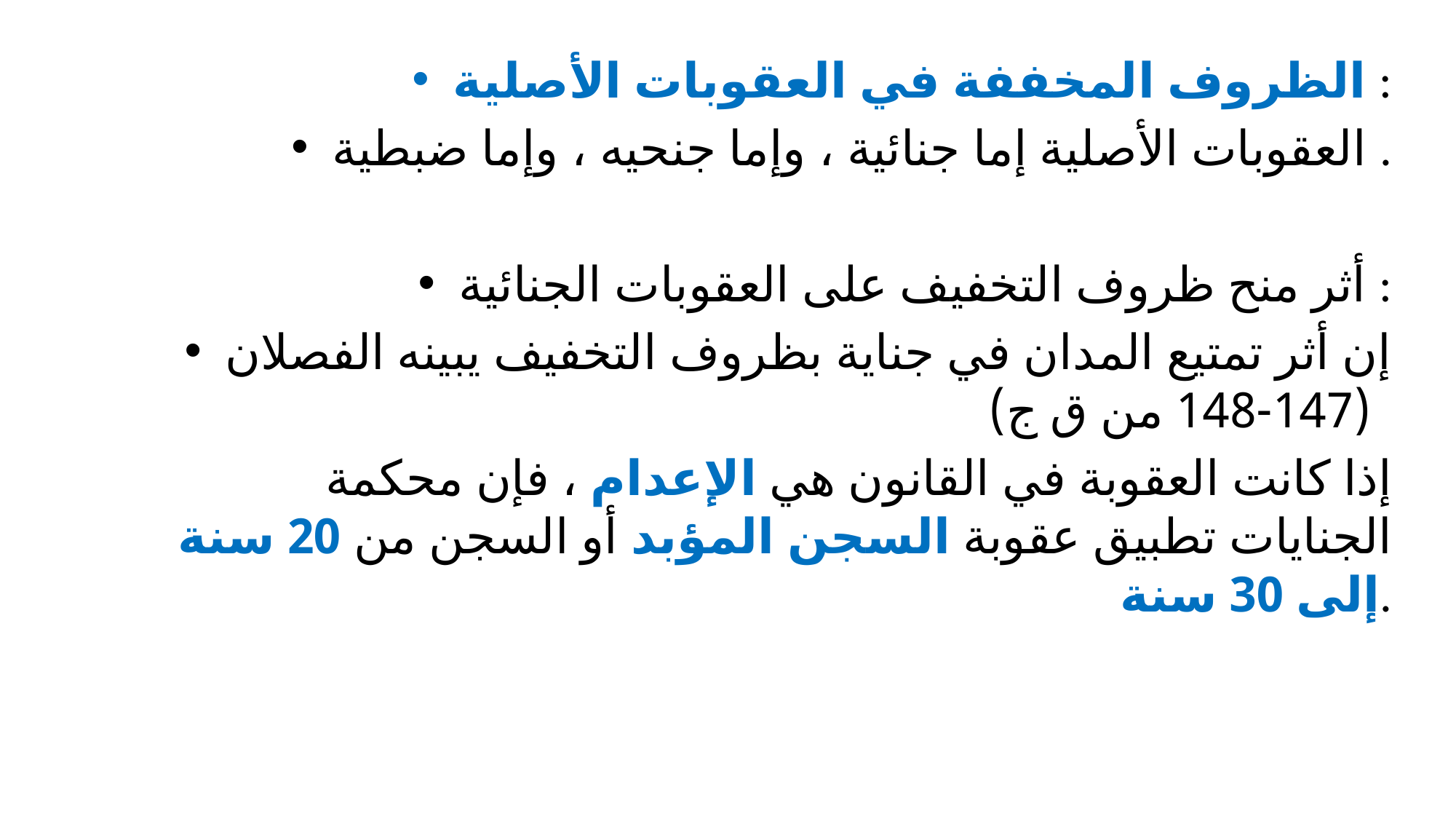

#
الظروف المخففة في العقوبات الأصلية :
العقوبات الأصلية إما جنائية ، وإما جنحيه ، وإما ضبطية .

أثر منح ظروف التخفيف على العقوبات الجنائية :
إن أثر تمتيع المدان في جناية بظروف التخفيف يبينه الفصلان (147-148 من ق ج)
	إذا كانت العقوبة في القانون هي الإعدام ، فإن محكمة الجنايات تطبيق عقوبة السجن المؤبد أو السجن من 20 سنة إلى 30 سنة.